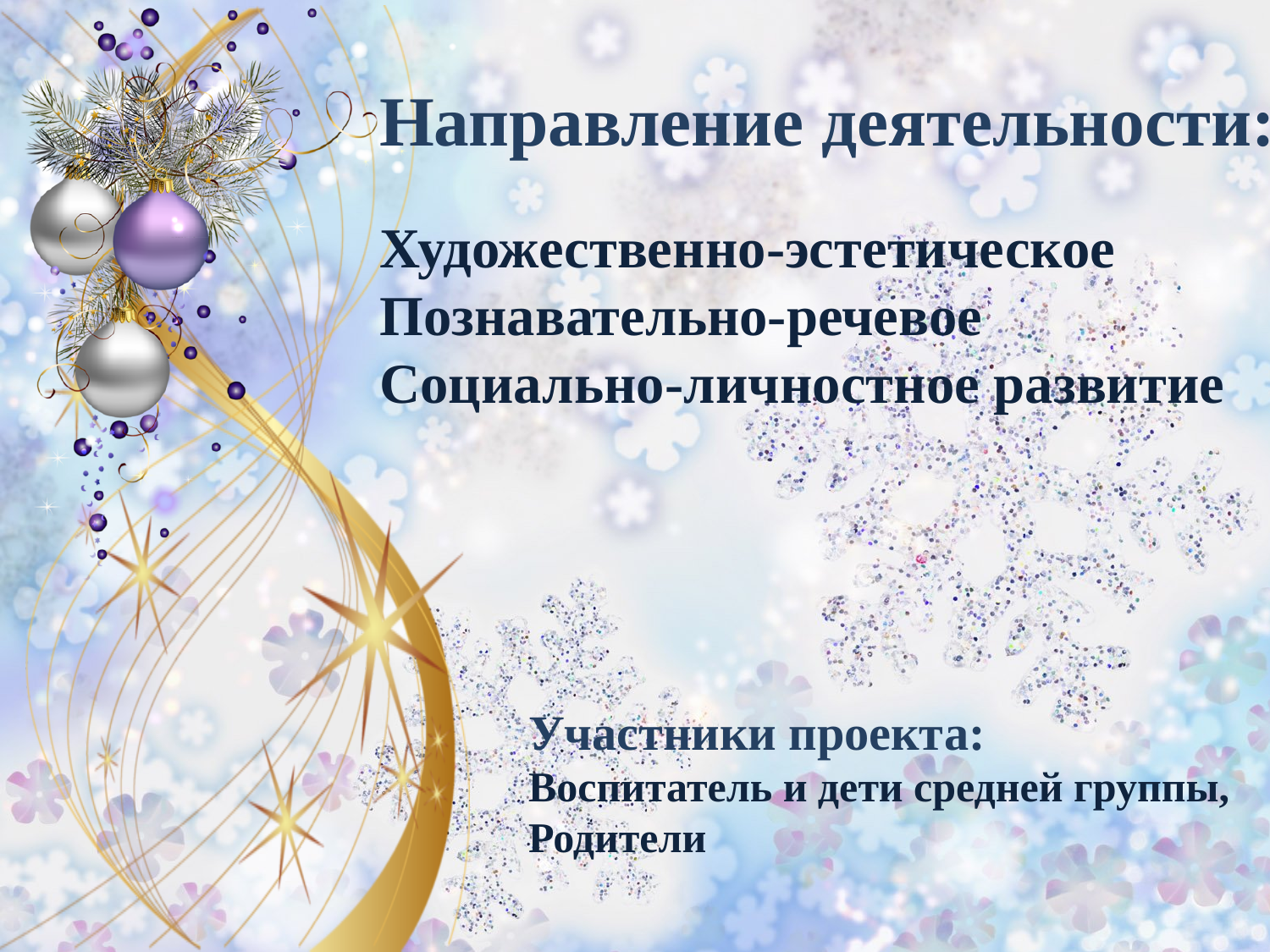

Направление деятельности:

Художественно-эстетическое
Познавательно-речевое
Социально-личностное развитие
Участники проекта:
Воспитатель и дети средней группы,
Родители